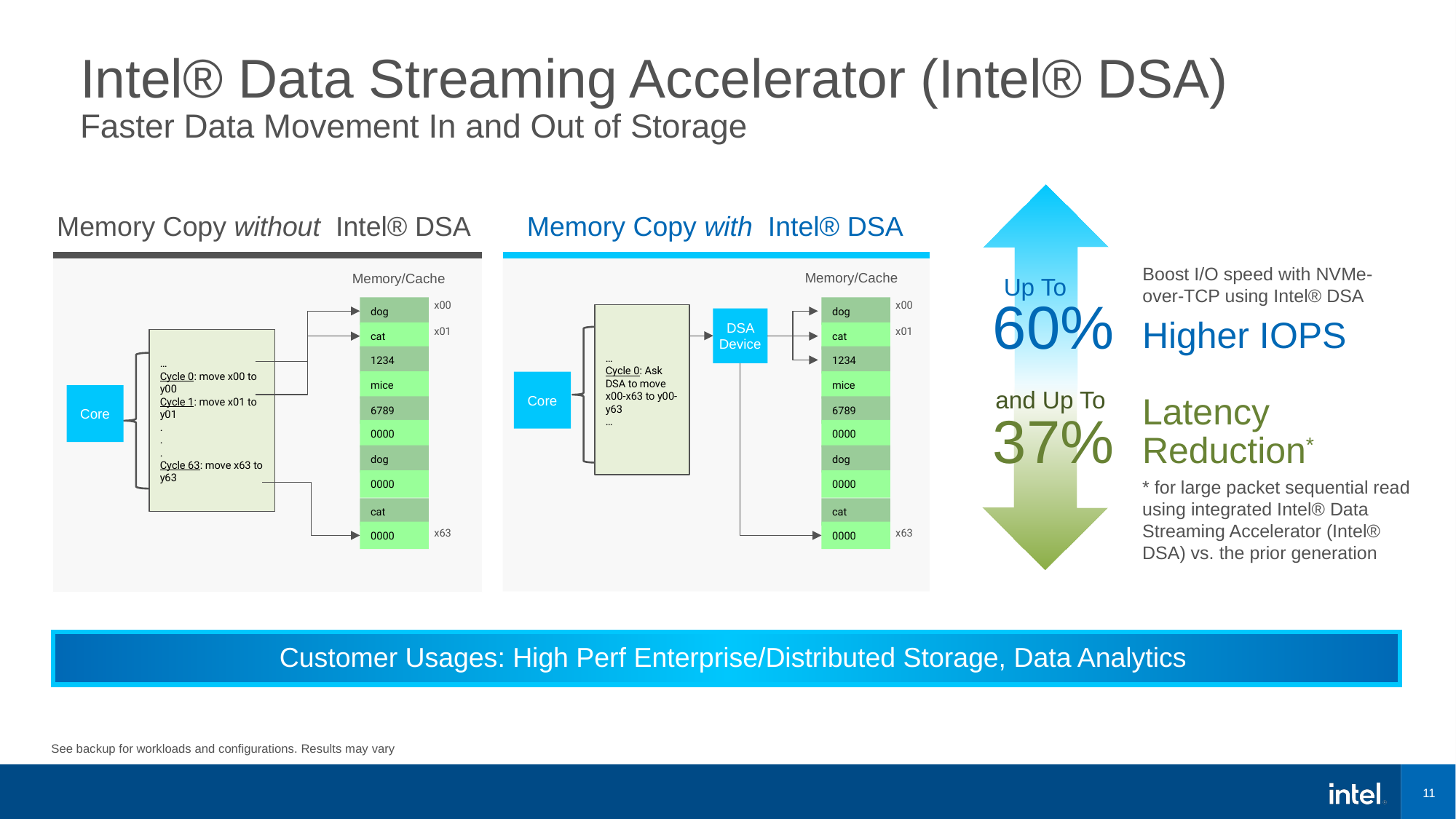

# Intel® Data Streaming Accelerator (Intel® DSA) Faster Data Movement In and Out of Storage

Up To
60%
and Up To
37%
Boost I/O speed with NVMe-over-TCP using Intel® DSA
Higher IOPS
Latency
Reduction*
* for large packet sequential read using integrated Intel® Data Streaming Accelerator (Intel® DSA) vs. the prior generation
Memory Copy without  Intel® DSA
Memory Copy with  Intel® DSA

Memory/Cache
Memory/Cache
dog
cat
1234
mice
6789
0000
dog
0000
cat
0000
x00
x01
x63
dog
cat
1234
mice
6789
0000
dog
0000
cat
0000
x00
x01
x63
…
Cycle 0: Ask DSA to move x00-x63 to y00-y63
…
DSA Device

…
Cycle 0: move x00 to y00
Cycle 1: move x01 to y01
.
.
.
Cycle 63: move x63 to y63

Core
Core
  Customer Usages: High Perf Enterprise/Distributed Storage, Data Analytics

See backup for workloads and configurations. Results may vary